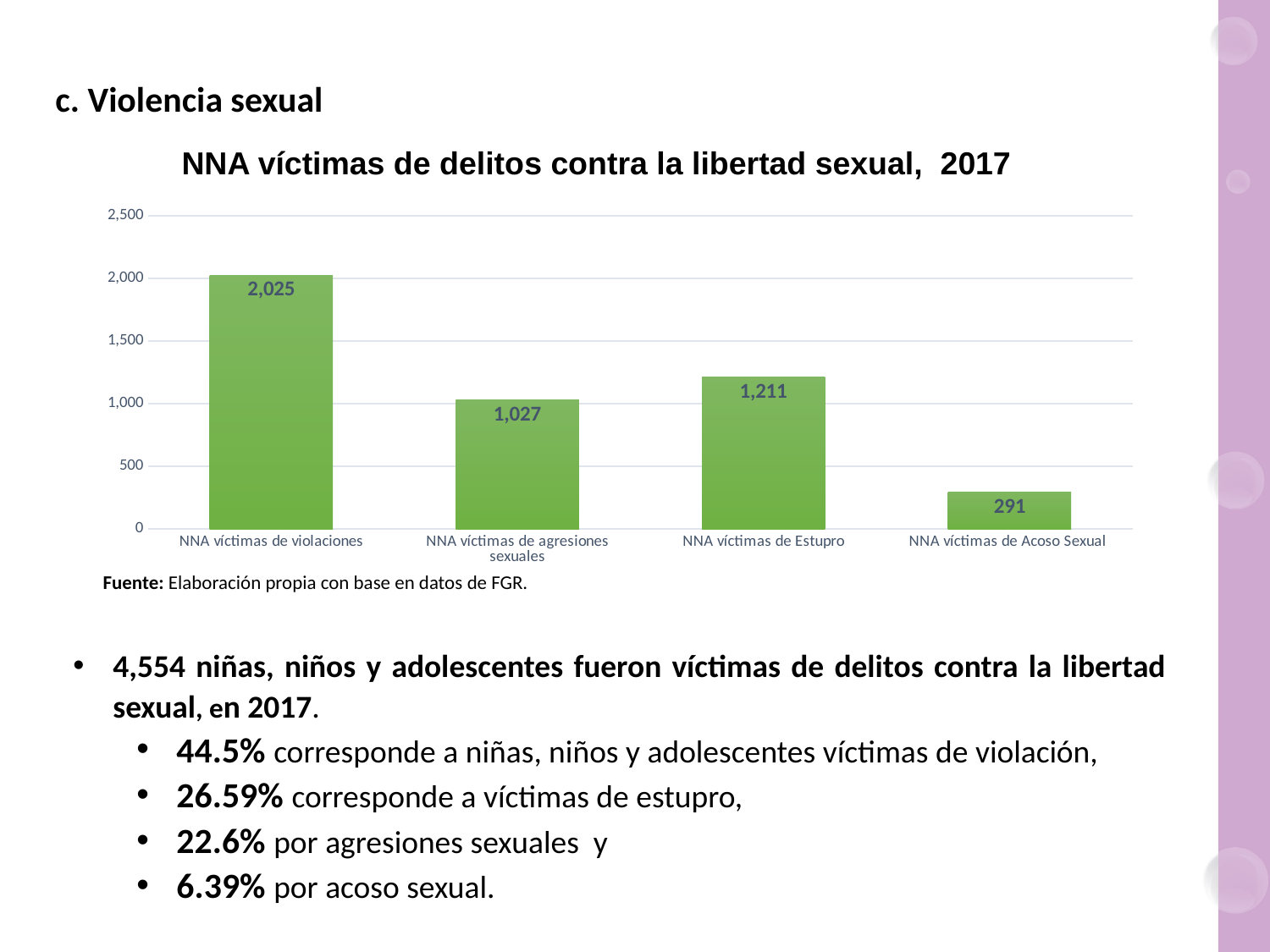

c. Violencia sexual
NNA víctimas de delitos contra la libertad sexual,  2017

### Chart

| Category |  |
|---|---|
| NNA víctimas de violaciones | 2025.0 |
| NNA víctimas de agresiones sexuales | 1027.0 |
| NNA víctimas de Estupro | 1211.0 |
| NNA víctimas de Acoso Sexual  | 291.0 |
 Fuente: Elaboración propia con base en datos de FGR.
4,554 niñas, niños y adolescentes fueron víctimas de delitos contra la libertad sexual, en 2017.
44.5% corresponde a niñas, niños y adolescentes víctimas de violación,
26.59% corresponde a víctimas de estupro,
22.6% por agresiones sexuales  y
6.39% por acoso sexual.